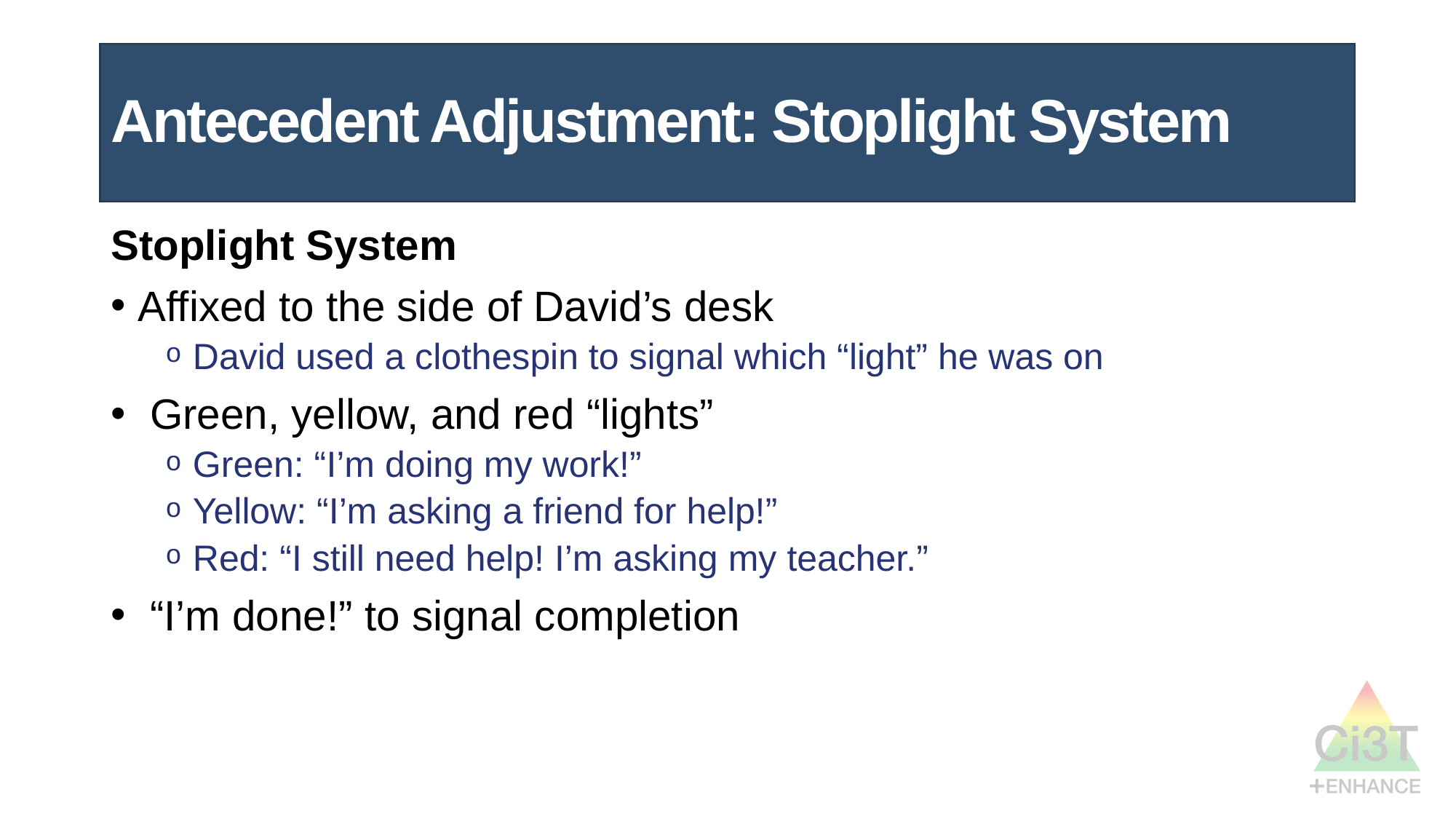

# Antecedent Adjustment: Stoplight System
Stoplight System
Affixed to the side of David’s desk
David used a clothespin to signal which “light” he was on
 Green, yellow, and red “lights”
Green: “I’m doing my work!”
Yellow: “I’m asking a friend for help!”
Red: “I still need help! I’m asking my teacher.”
 “I’m done!” to signal completion